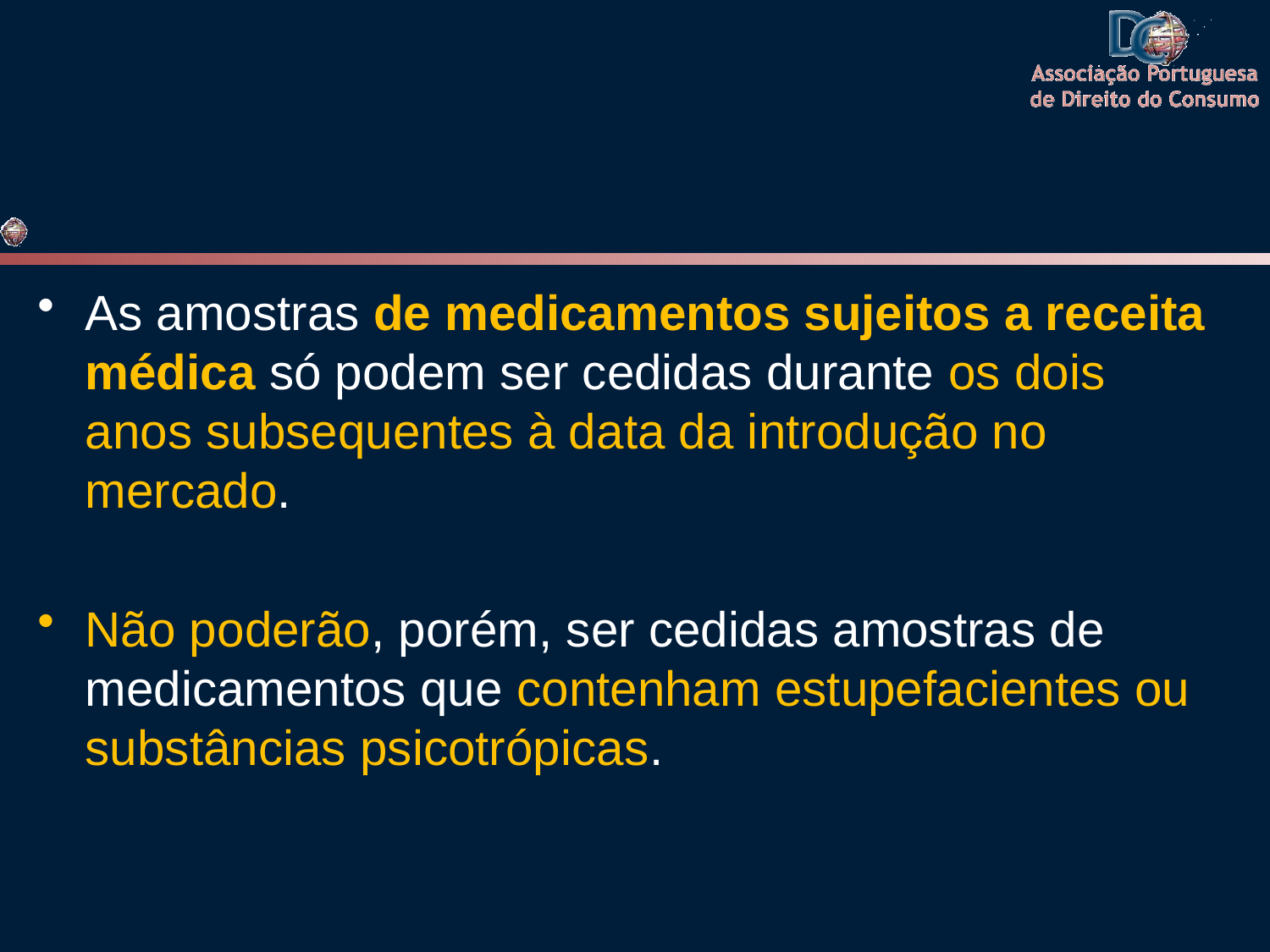

#
As amostras de medicamentos sujeitos a receita médica só podem ser cedidas durante os dois anos subsequentes à data da introdução no mercado.

Não poderão, porém, ser cedidas amostras de medicamentos que contenham estupefacientes ou substâncias psicotrópicas.